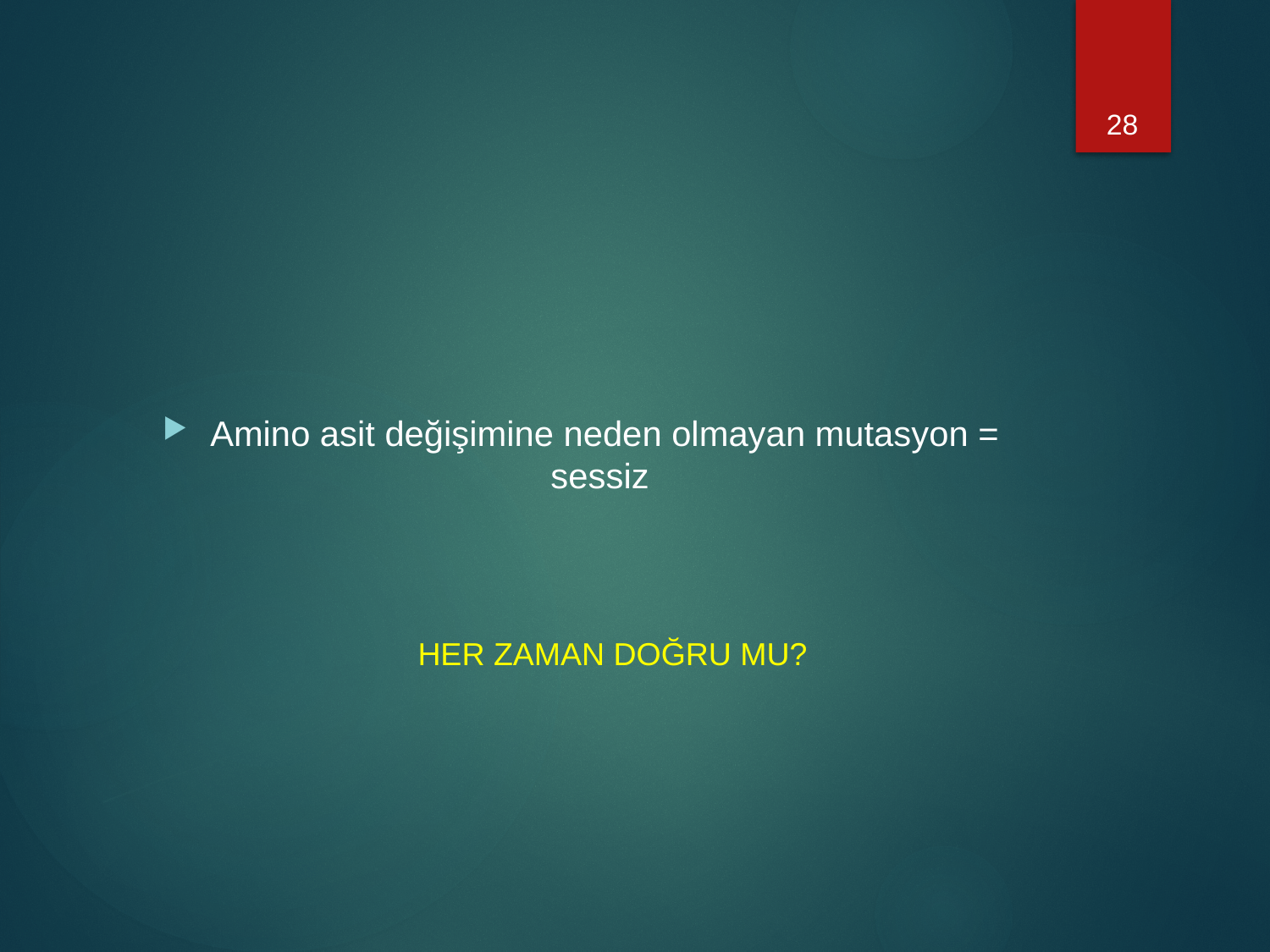

28
#

Amino asit değişimine neden olmayan mutasyon = sessiz

HER ZAMAN DOĞRU MU?